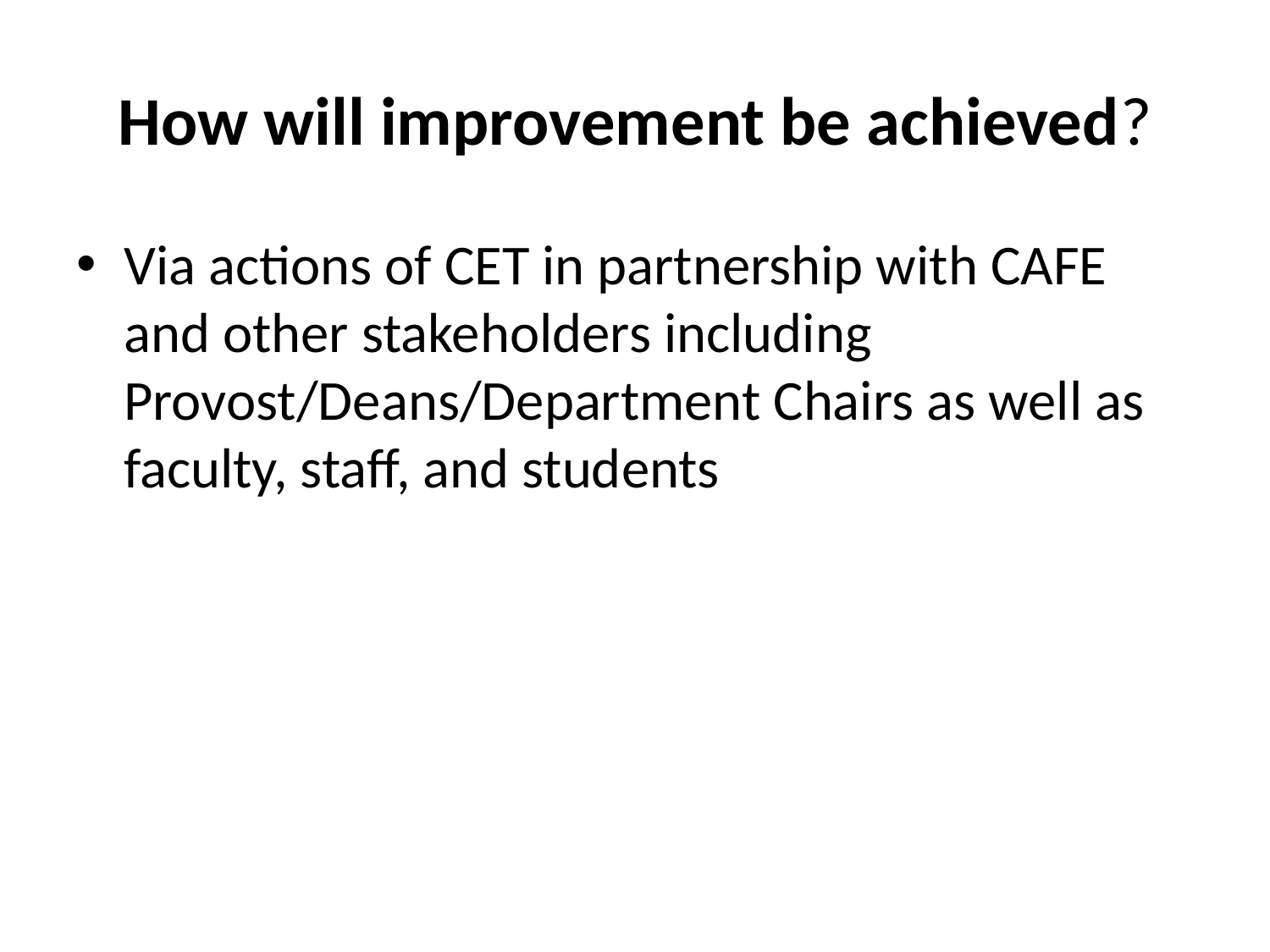

# How will improvement be achieved?
Via actions of CET in partnership with CAFE and other stakeholders including Provost/Deans/Department Chairs as well as faculty, staff, and students